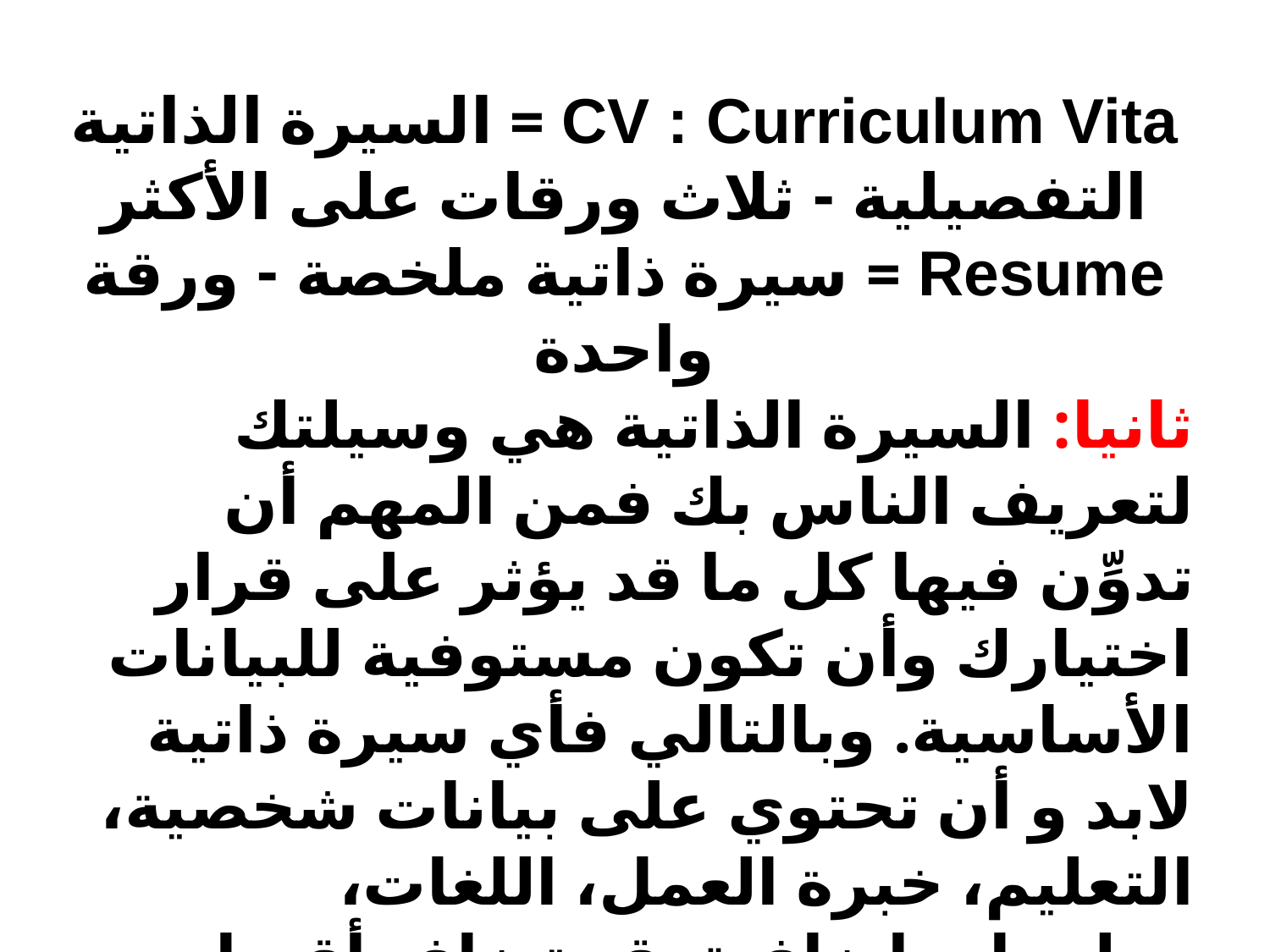

CV : Curriculum Vita = السيرة الذاتية التفصيلية - ثلاث ورقات على الأكثر
Resume = سيرة ذاتية ملخصة - ورقة واحدة
ثانيا: السيرة الذاتية هي وسيلتك لتعريف الناس بك فمن المهم أن تدوِّن فيها كل ما قد يؤثر على قرار اختيارك وأن تكون مستوفية للبيانات الأساسية. وبالتالي فأي سيرة ذاتية لابد و أن تحتوي على بيانات شخصية، التعليم، خبرة العمل، اللغات، معلومات إضافية. قد تضاف أقسام أخرى مثل التدريب، المهارات الشخصية، الأبحاث والمطبوعات.